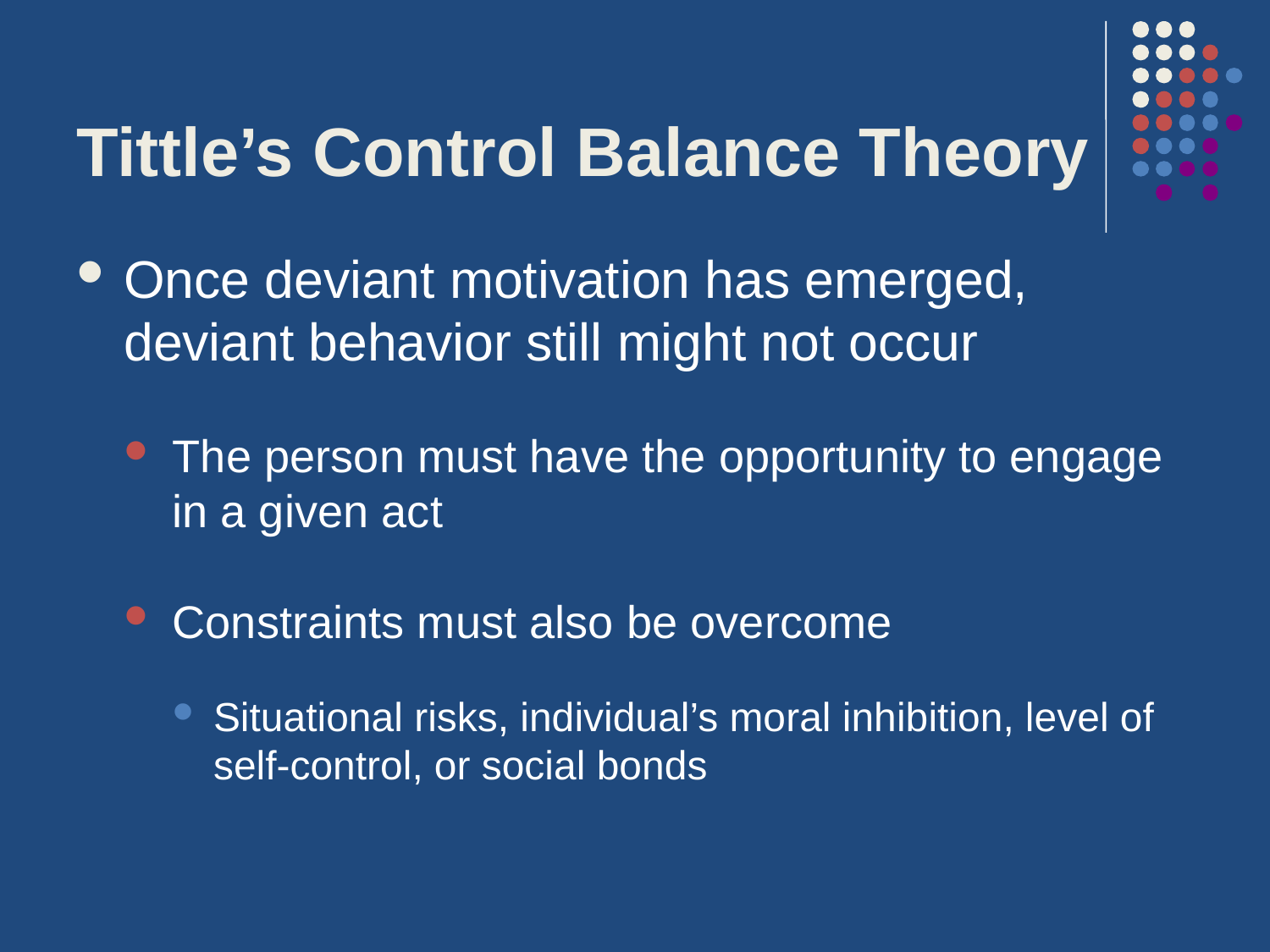

# Tittle’s Control Balance Theory
Once deviant motivation has emerged, deviant behavior still might not occur

The person must have the opportunity to engage in a given act

Constraints must also be overcome

Situational risks, individual’s moral inhibition, level of self-control, or social bonds